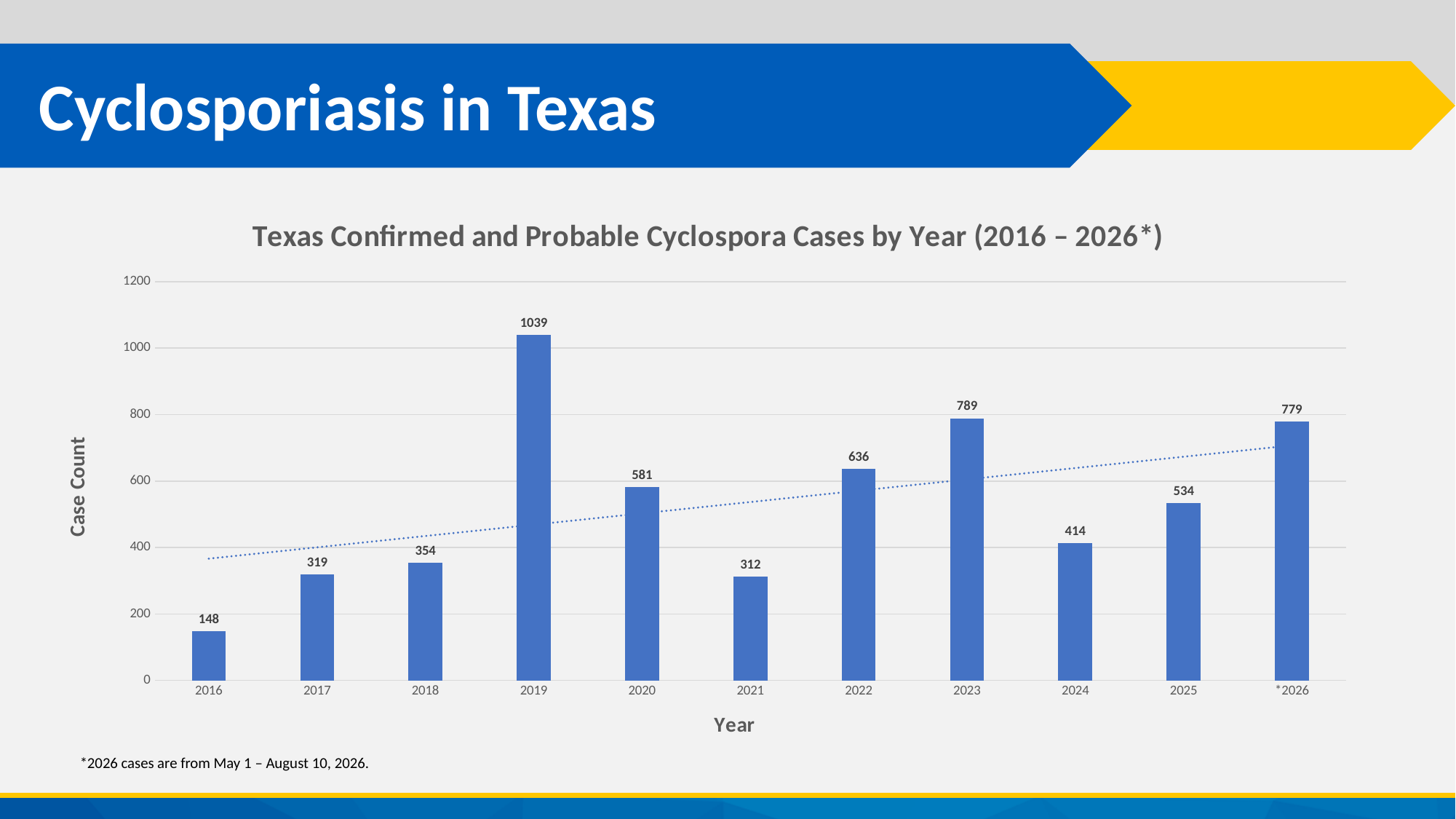

# Cyclosporiasis in Texas

### Chart: Texas Confirmed and Probable Cyclospora Cases by Year (2016 – 2026*)

| Category | C + P Cases |
|---|---|
| 2016 | 148.0 |
| 2017 | 319.0 |
| 2018 | 354.0 |
| 2019 | 1039.0 |
| 2020 | 581.0 |
| 2021 | 312.0 |
| 2022 | 636.0 |
| 2023 | 789.0 |
| 2024 | 414.0 |
| 2025 | 534.0 |
| *2026 | 779.0 |
*2026 cases are from May 1 – August 10, 2026.